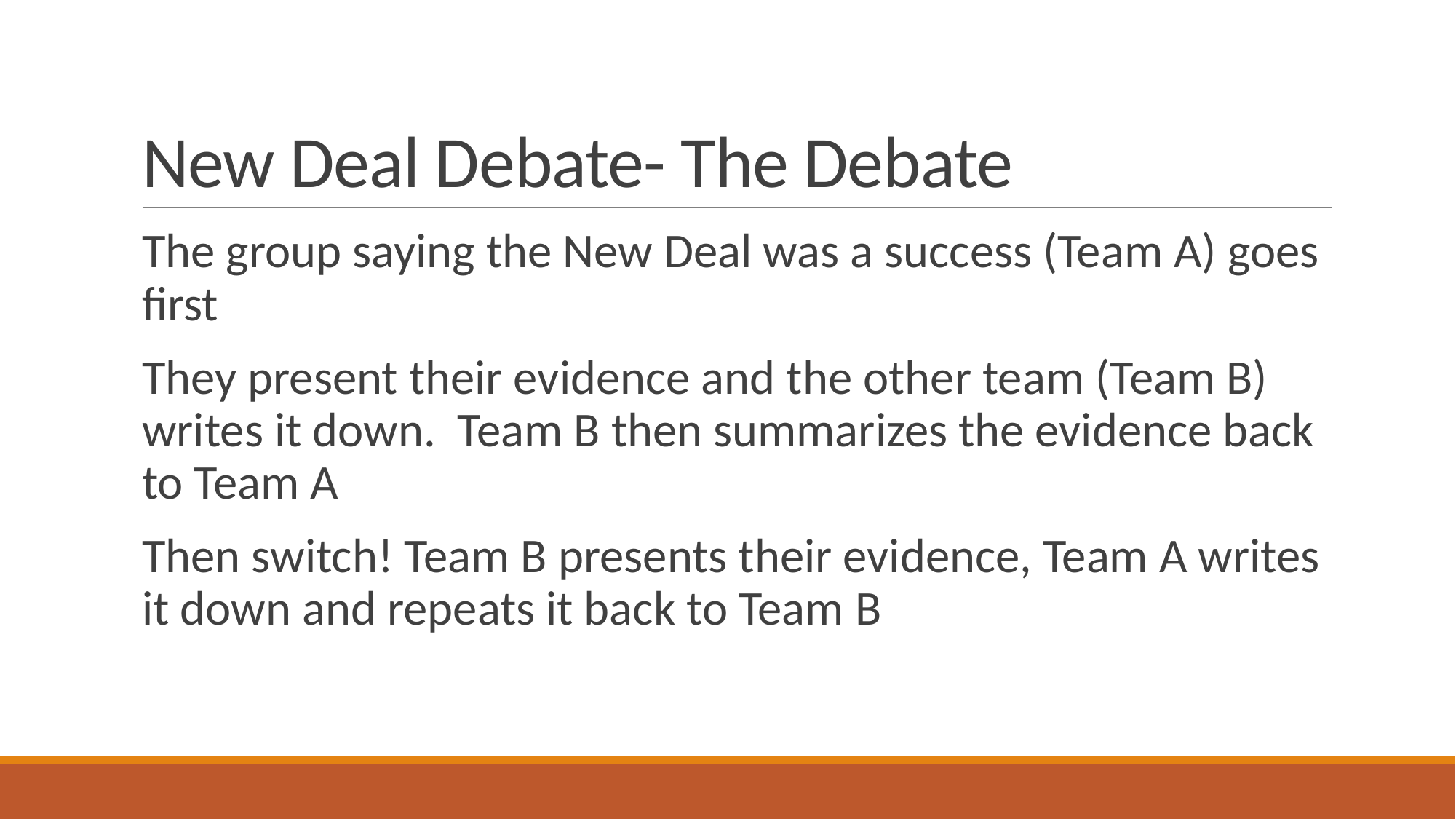

# New Deal Debate- The Debate
The group saying the New Deal was a success (Team A) goes first
They present their evidence and the other team (Team B) writes it down.  Team B then summarizes the evidence back to Team A
Then switch! Team B presents their evidence, Team A writes it down and repeats it back to Team B